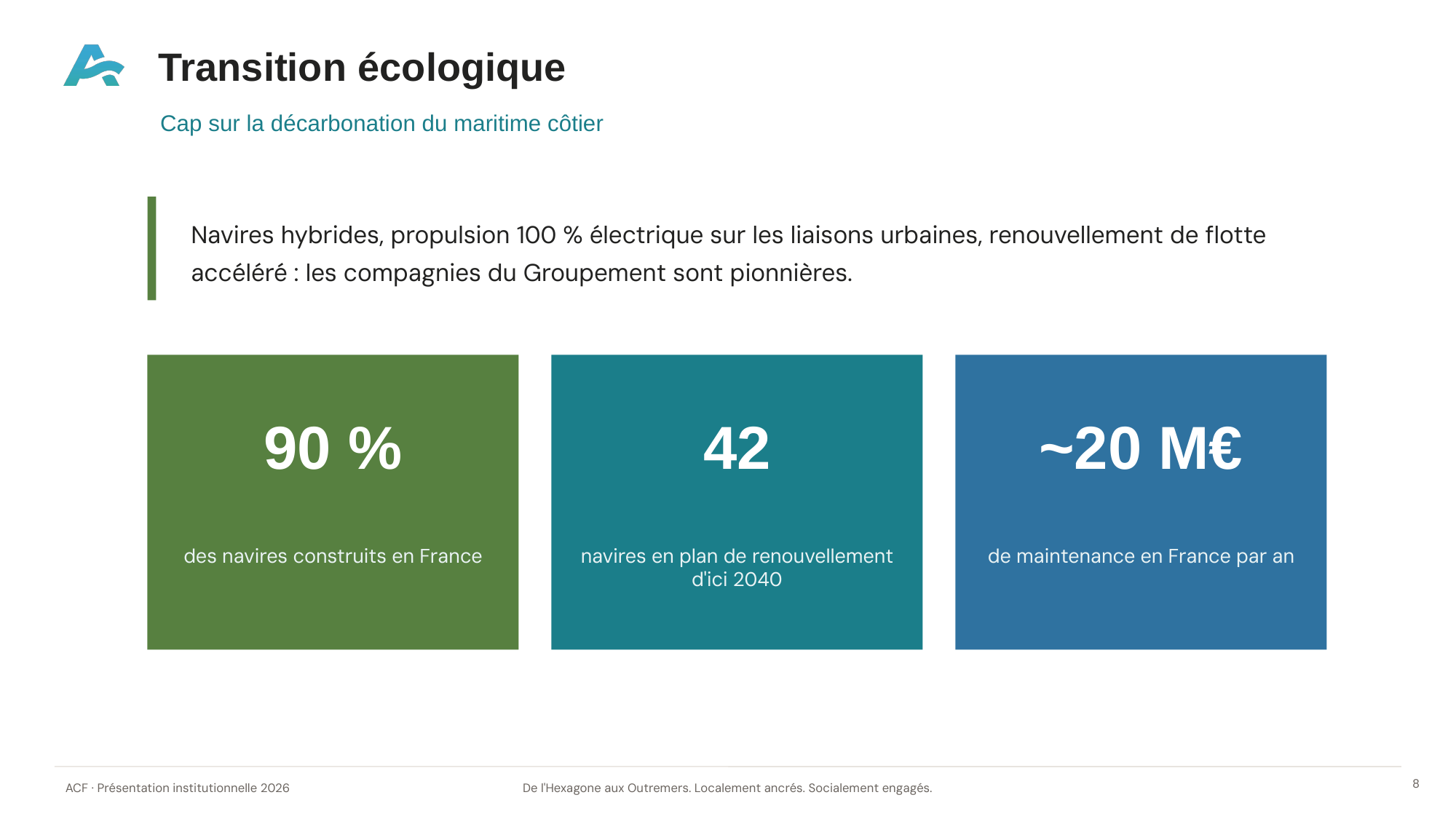

Transition écologique
Cap sur la décarbonation du maritime côtier
Navires hybrides, propulsion 100 % électrique sur les liaisons urbaines, renouvellement de flotte accéléré : les compagnies du Groupement sont pionnières.

90 %
42
~20 M€
des navires construits en France
navires en plan de renouvellement d'ici 2040
de maintenance en France par an
8